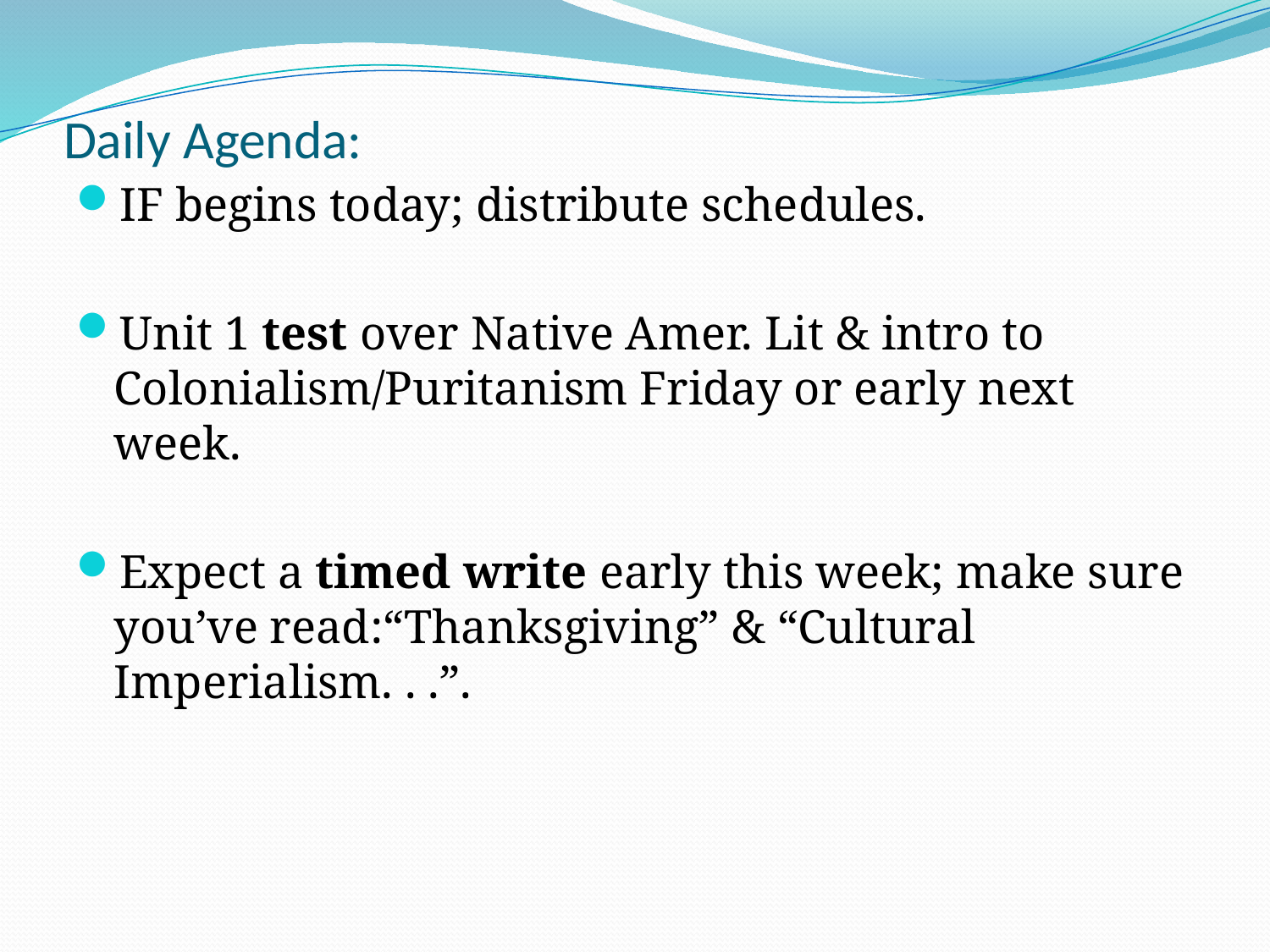

# Daily Agenda:
IF begins today; distribute schedules.

Unit 1 test over Native Amer. Lit & intro to Colonialism/Puritanism Friday or early next week.

Expect a timed write early this week; make sure you’ve read:“Thanksgiving” & “Cultural Imperialism. . .”.